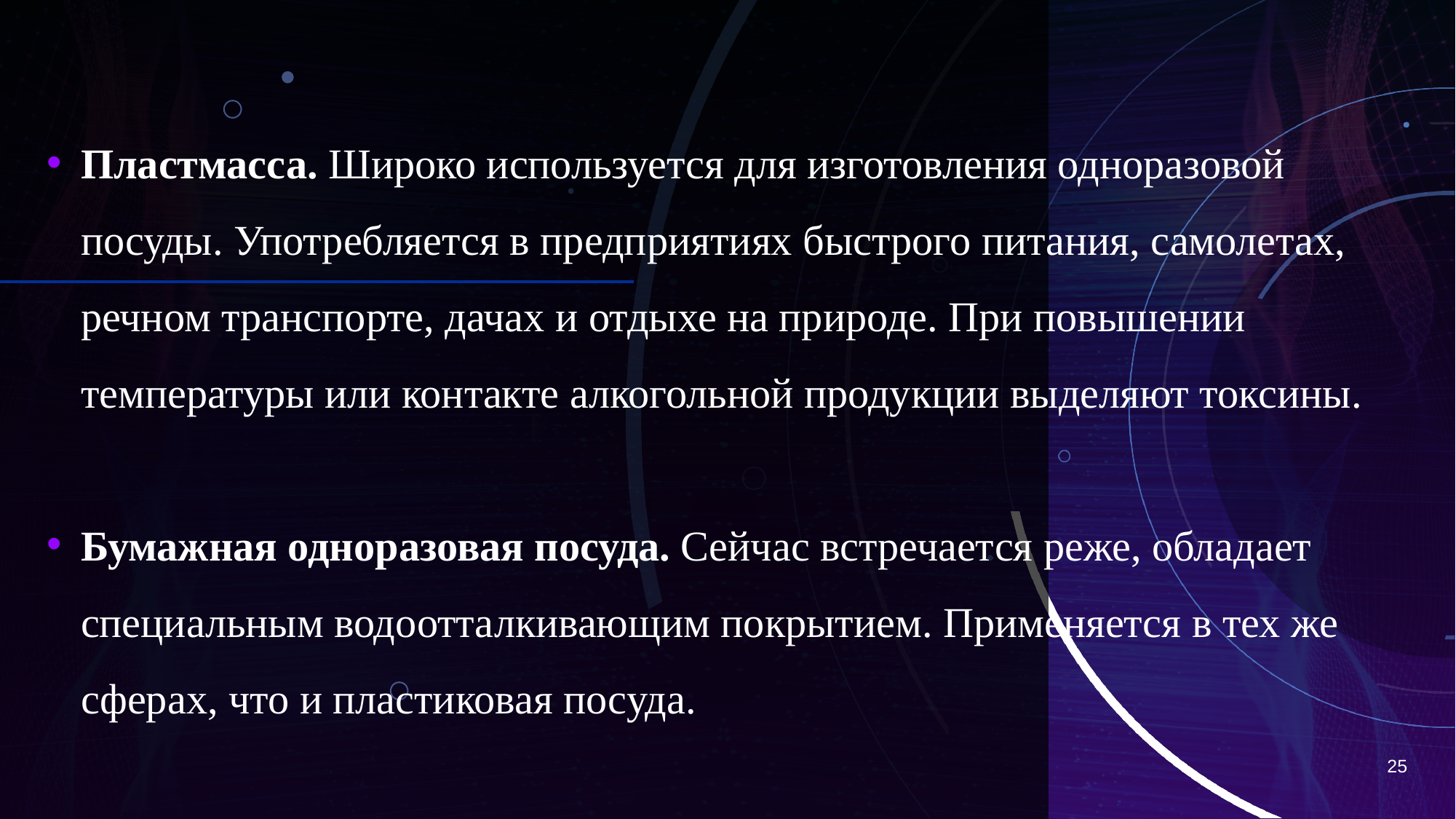

Пластмасса. Широко используется для изготовления одноразовой посуды. Употребляется в предприятиях быстрого питания, самолетах, речном транспорте, дачах и отдыхе на природе. При повышении температуры или контакте алкогольной продукции выделяют токсины.

Бумажная одноразовая посуда. Сейчас встречается реже, обладает специальным водоотталкивающим покрытием. Применяется в тех же сферах, что и пластиковая посуда.
25